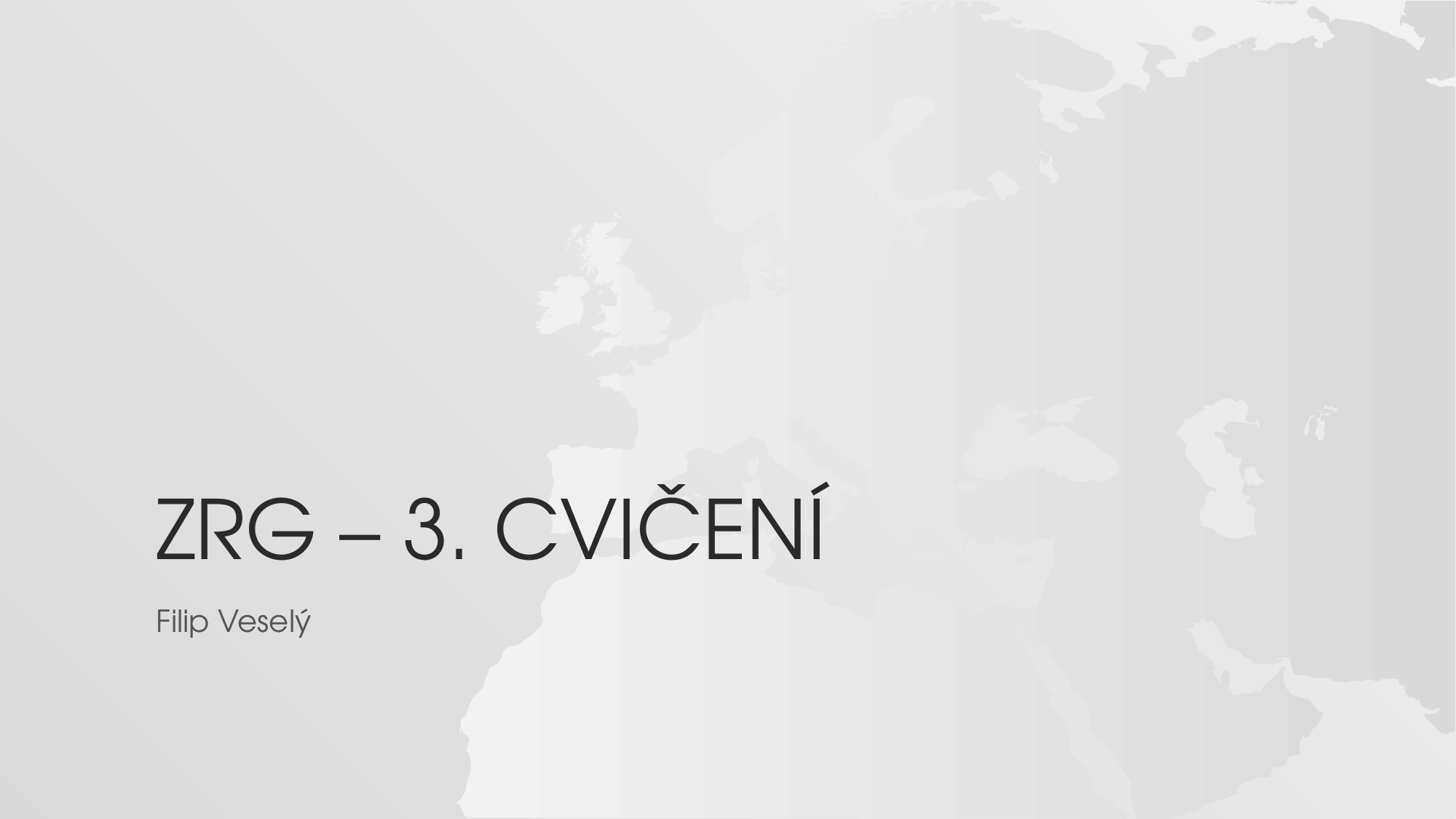

# Zrg – 3. cvičení
Filip Veselý